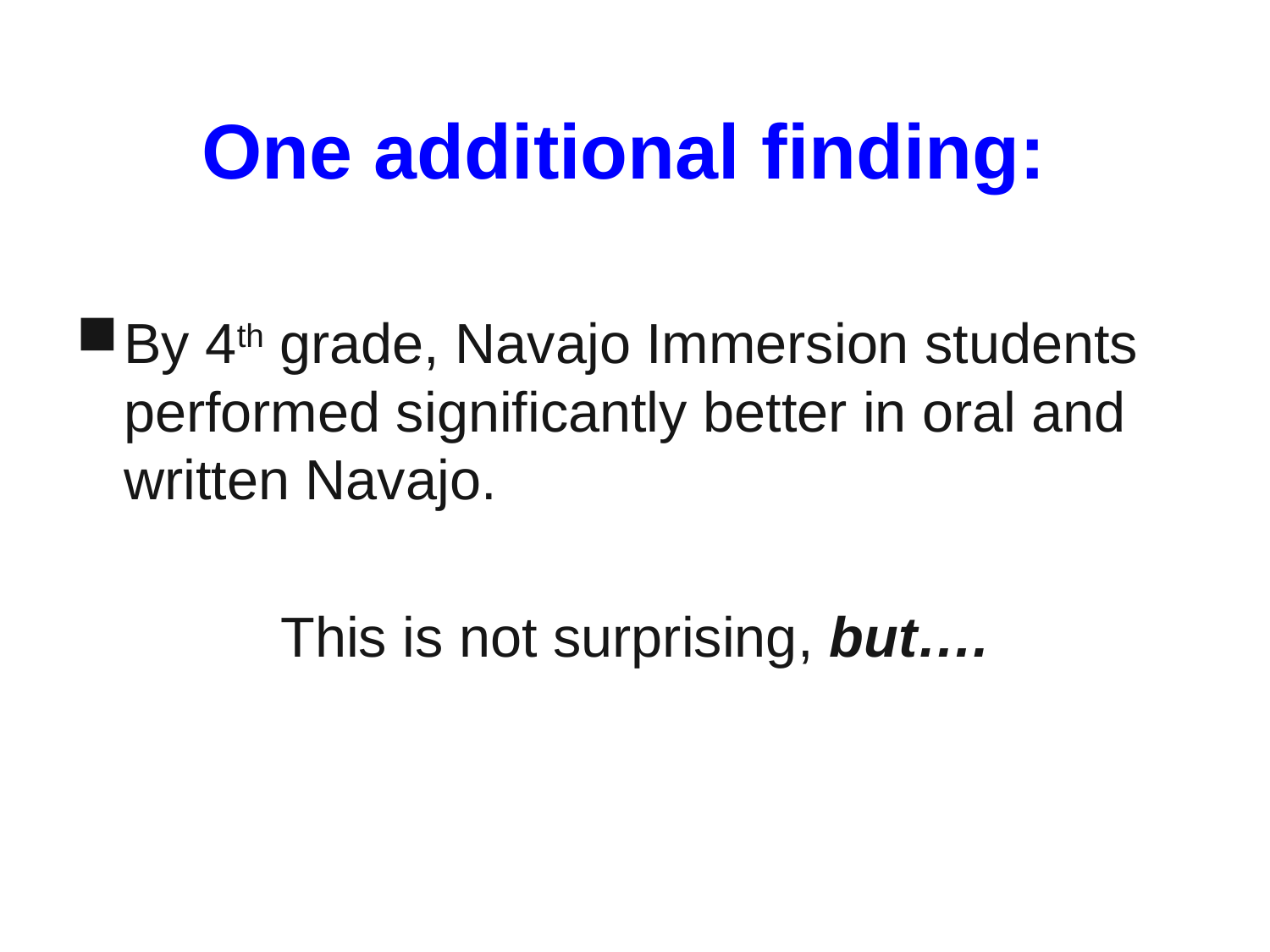

# One additional finding:

By 4th grade, Navajo Immersion students performed significantly better in oral and written Navajo.

This is not surprising, but….

TL McCarty, NISBA, 7/20/10